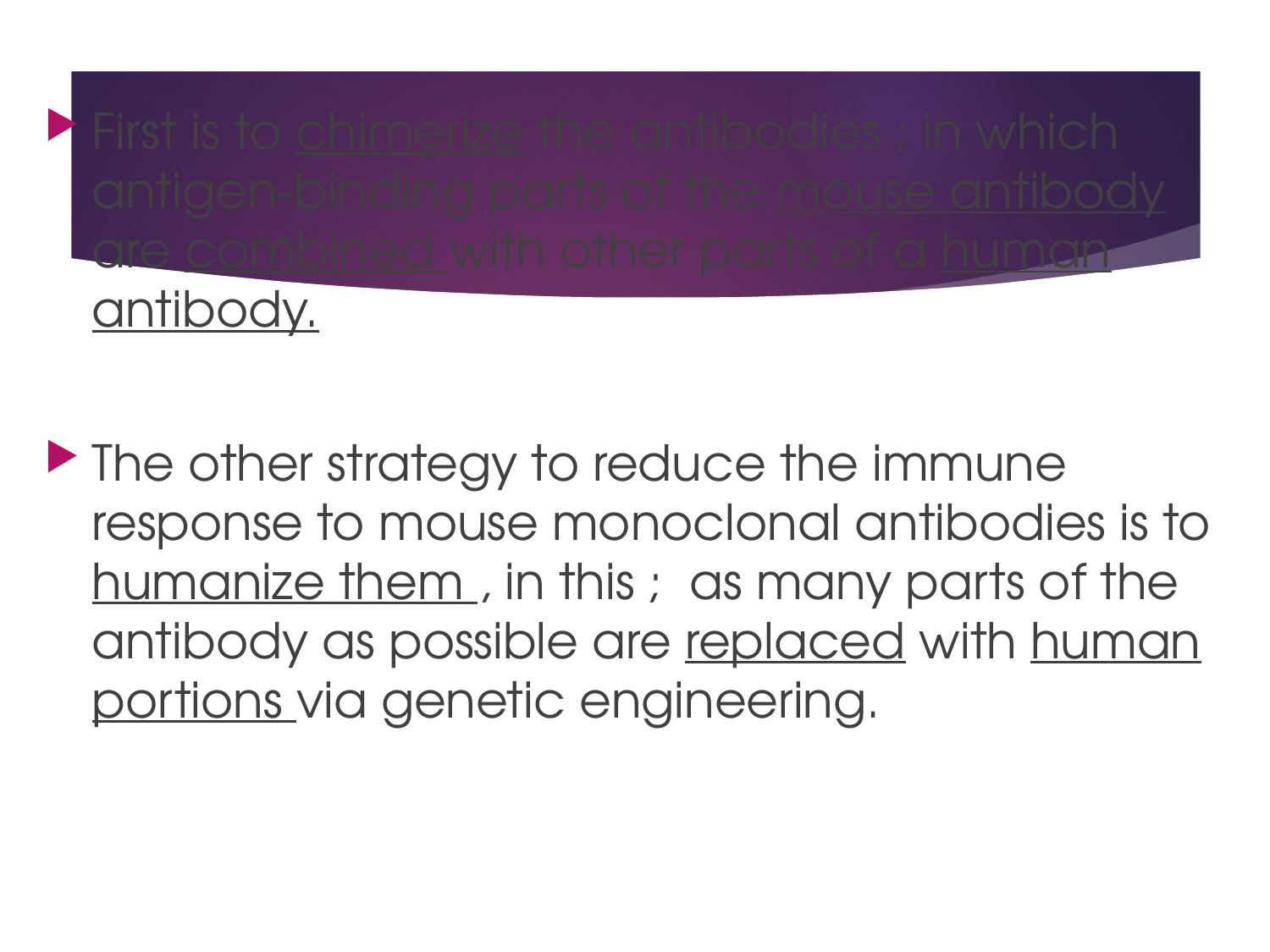

First is to chimerize the antibodies ; in which antigen-binding parts of the mouse antibody are combined with other parts of a human antibody.

The other strategy to reduce the immune response to mouse monoclonal antibodies is to humanize them , in this ;  as many parts of the antibody as possible are replaced with human portions via genetic engineering.